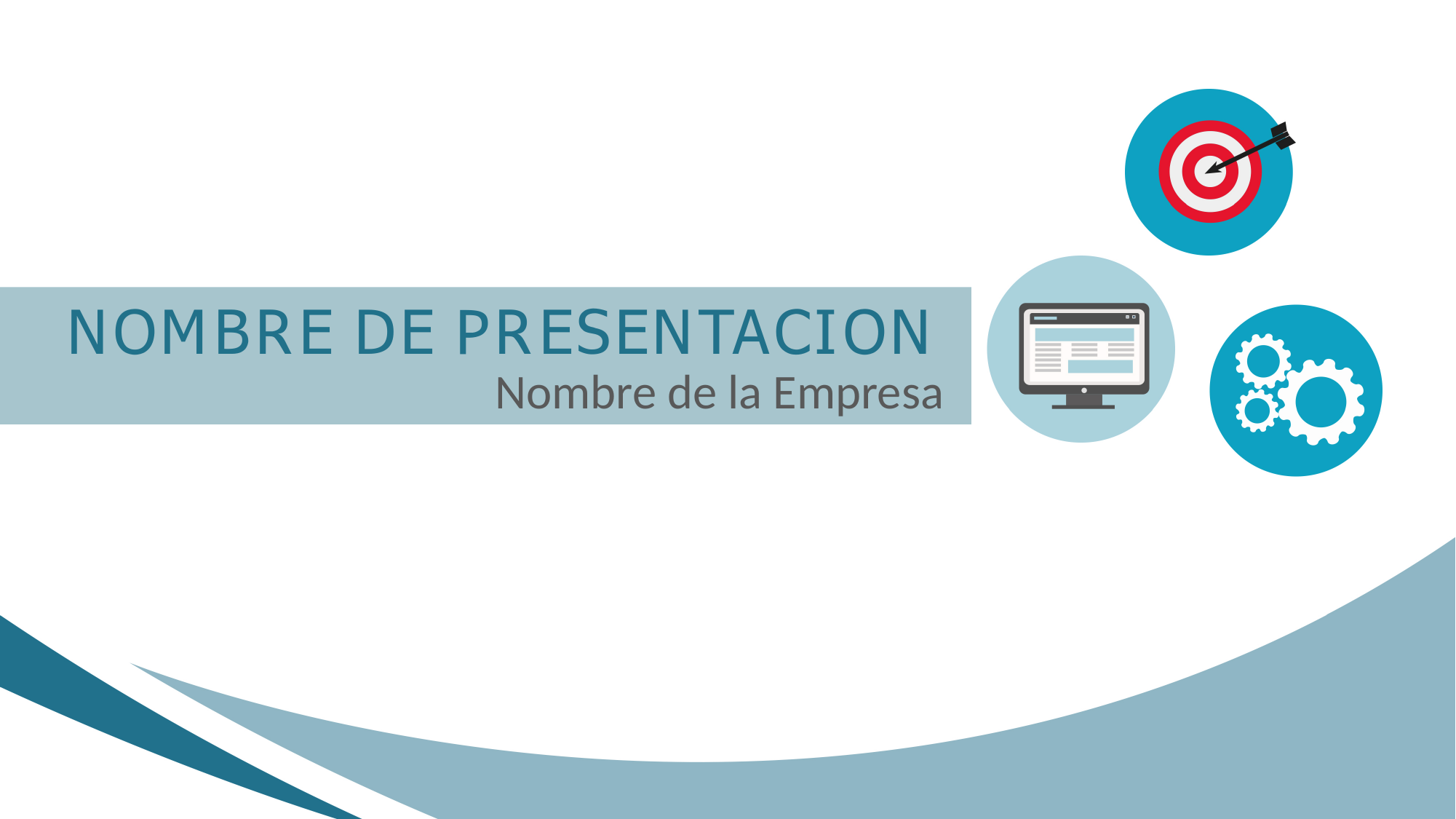

NOMBRE DE PRESENTACION
Nombre de la Empresa